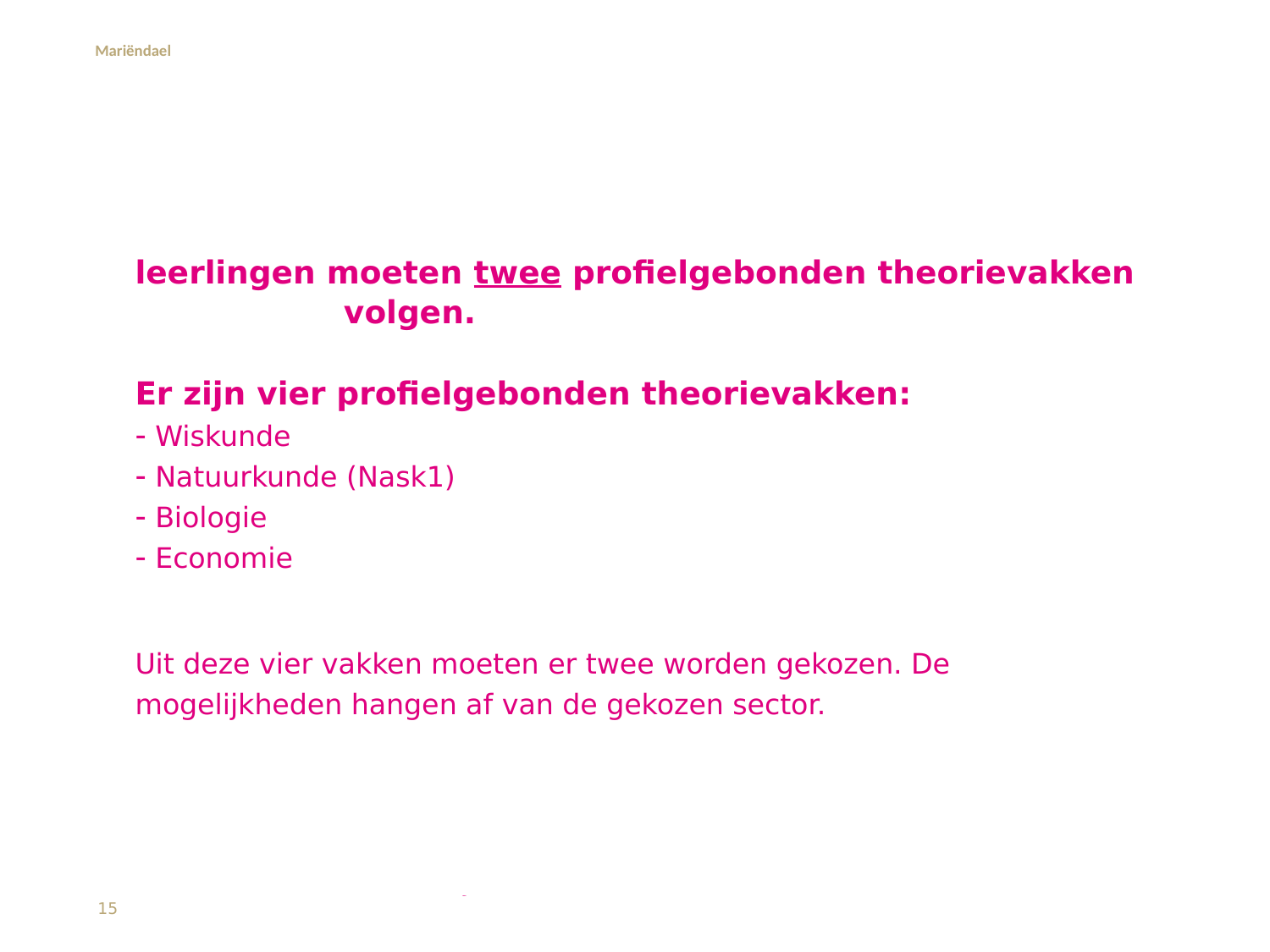

#
leerlingen moeten twee profielgebonden theorievakken                     volgen.

Er zijn vier profielgebonden theorievakken:
Wiskunde
Natuurkunde (Nask1)
Biologie
Economie

Uit deze vier vakken moeten er twee worden gekozen. De mogelijkheden hangen af van de gekozen sector.

15